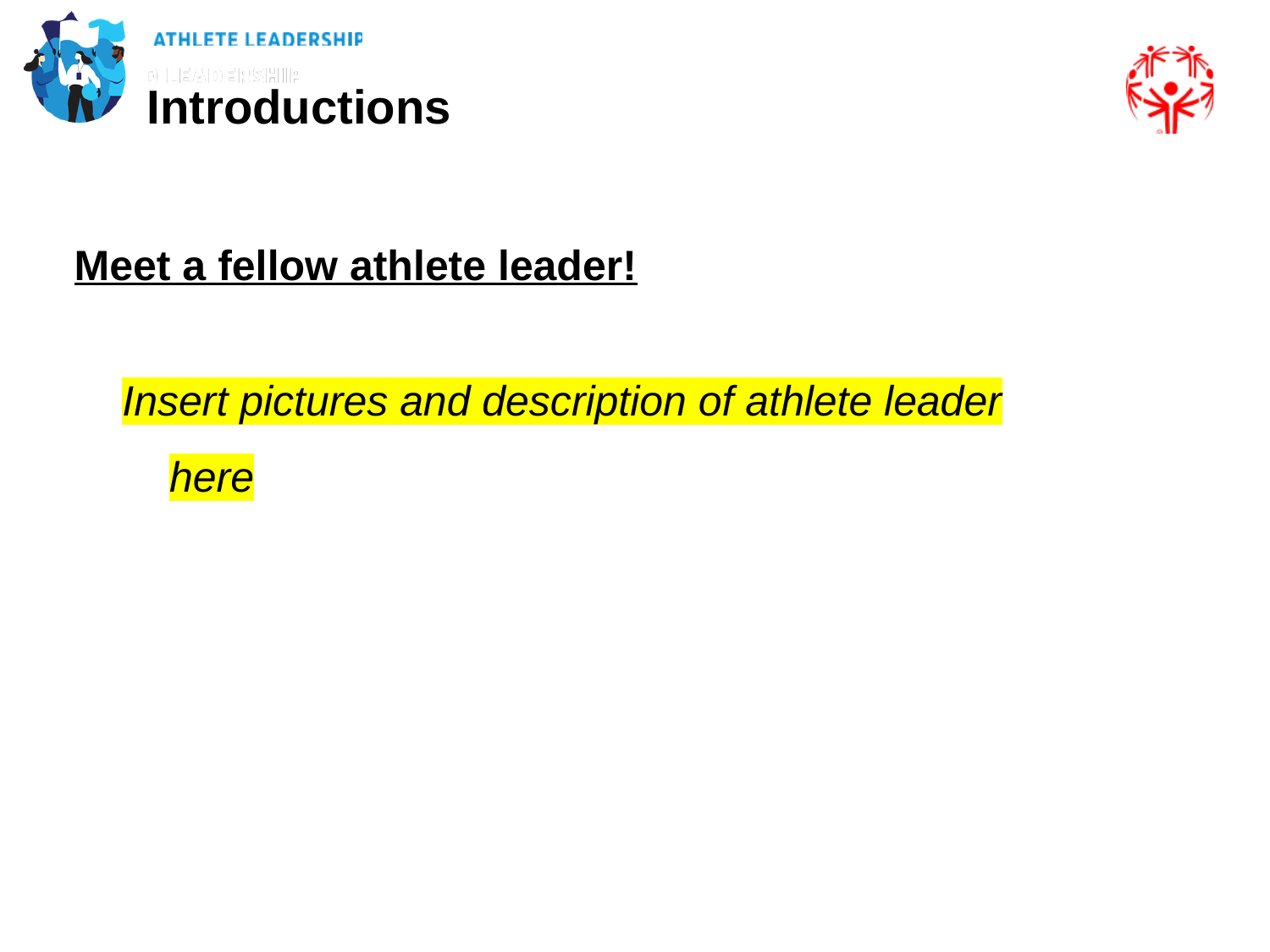

Introductions
Meet a fellow athlete leader!

Insert pictures and description of athlete leader here